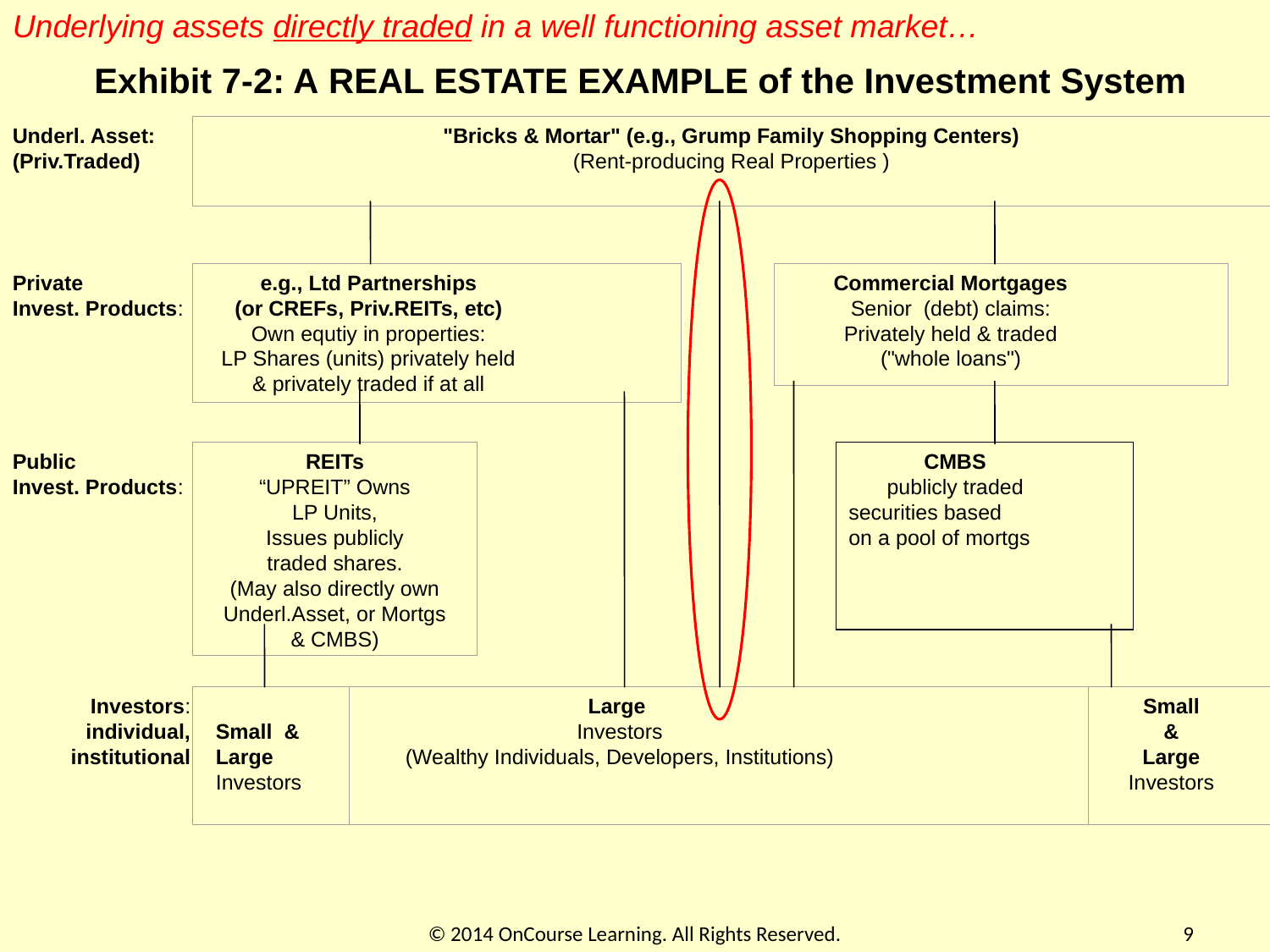

Underlying assets directly traded in a well functioning asset market…
# Exhibit 7-2: A REAL ESTATE EXAMPLE of the Investment System
Underl. Asset:
(Priv.Traded)

"Bricks & Mortar" (e.g., Grump Family Shopping Centers)
(Rent-producing Real Properties )

Private
Invest. Products:

	e.g., Ltd Partnerships
	(or CREFs, Priv.REITs, etc)
	Own equtiy in properties:
	LP Shares (units) privately held
	& privately traded if at all

	Commercial Mortgages
	Senior  (debt) claims:
	Privately held & traded
	("whole loans")

Public
Invest. Products:

REITs
“UPREIT” Owns
LP Units,
Issues publicly
traded shares.
(May also directly own Underl.Asset, or Mortgs & CMBS)

	CMBS
	publicly traded
securities based
on a pool of mortgs

Investors:
individual,
institutional

	Small  &
Large
Investors

	Large
	Investors
	(Wealthy Individuals, Developers, Institutions)

	Small
	&
	Large
	Investors

© 2014 OnCourse Learning. All Rights Reserved.
9